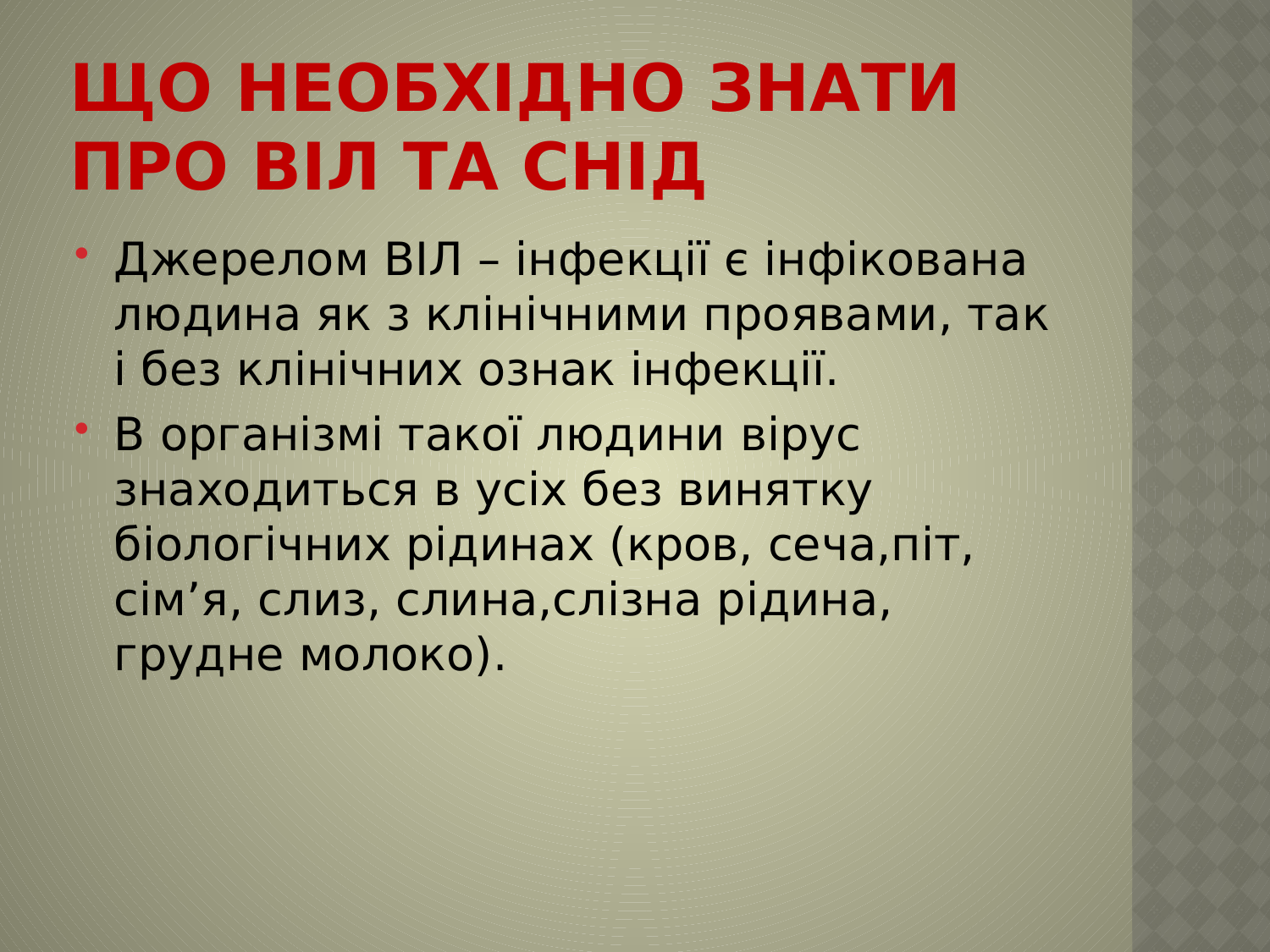

# Що необхідно знати про ВІЛ та СНІД
Джерелом ВІЛ – інфекції є інфікована людина як з клінічними проявами, так і без клінічних ознак інфекції.
В організмі такої людини вірус знаходиться в усіх без винятку біологічних рідинах (кров, сеча,піт, сім’я, слиз, слина,слізна рідина, грудне молоко).